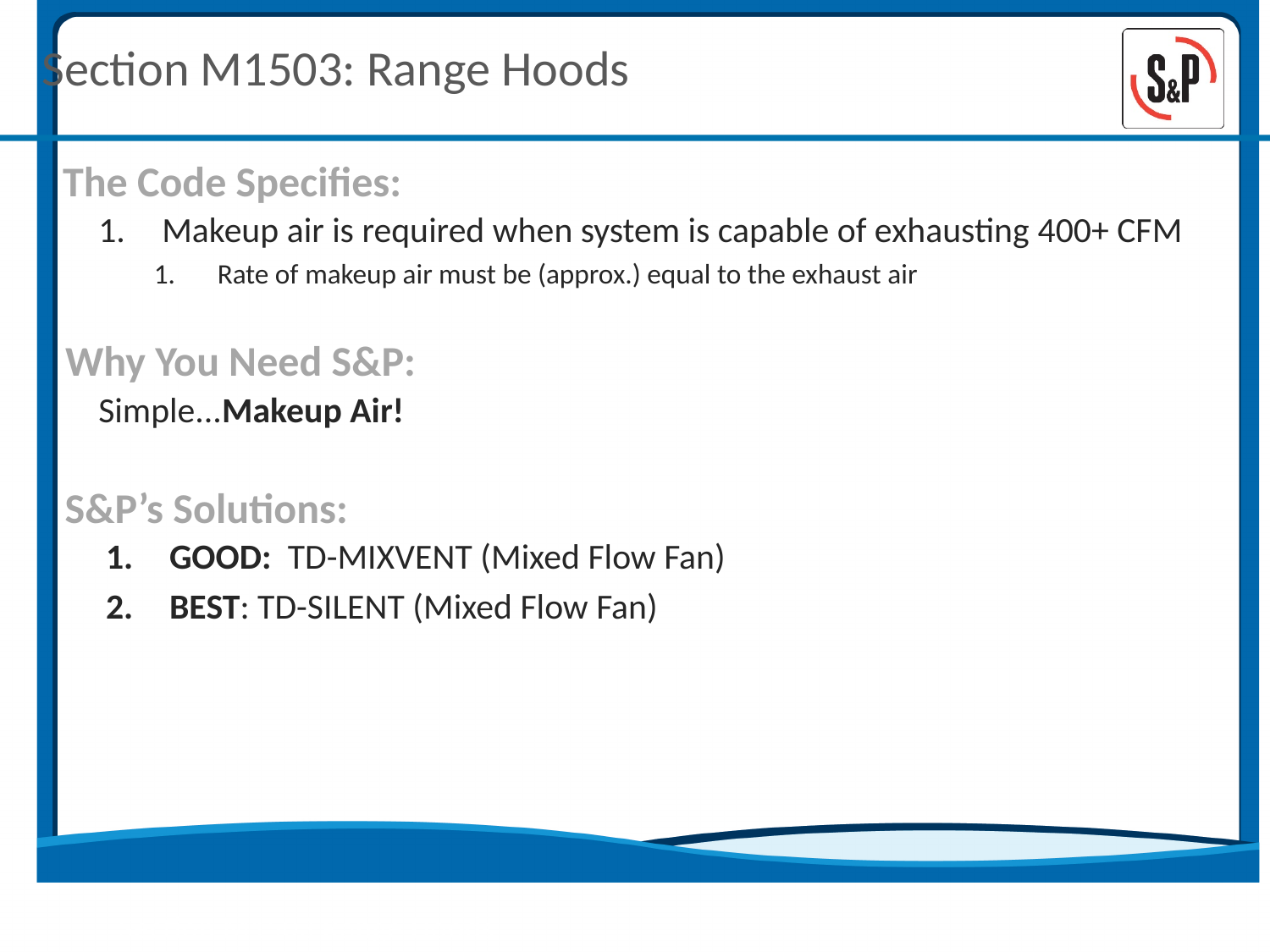

# Section M1503: Range Hoods
The Code Specifies:
Makeup air is required when system is capable of exhausting 400+ CFM
Rate of makeup air must be (approx.) equal to the exhaust air

Why You Need S&P:
Simple...Makeup Air!
S&P’s Solutions:
GOOD:  TD-MIXVENT (Mixed Flow Fan)
BEST: TD-SILENT (Mixed Flow Fan)
Section M1503 Range Hoods